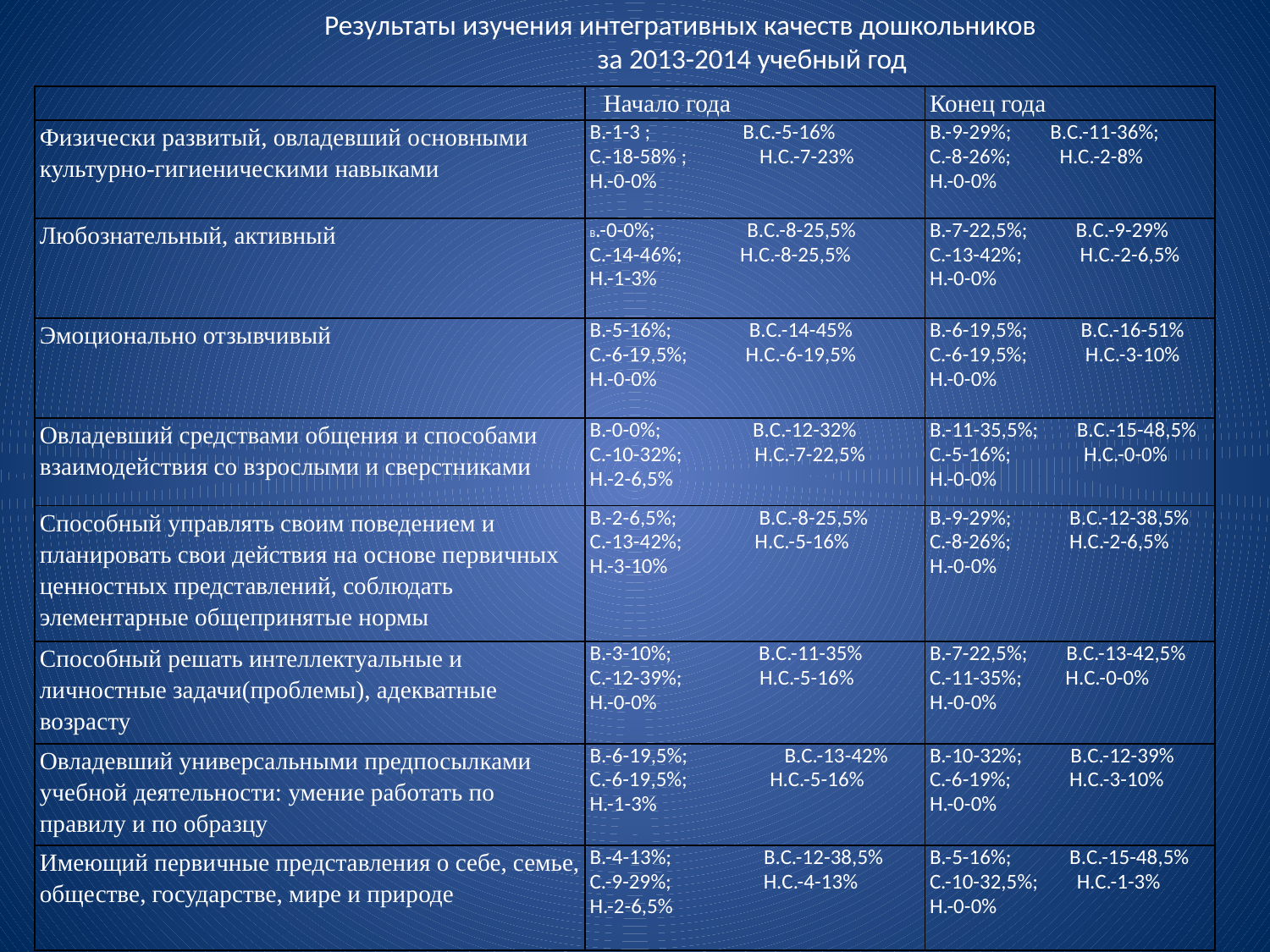

Результаты изучения интегративных качеств дошкольников
                                                                            за 2013-2014 учебный год
|  | Начало года | Конец года |
| --- | --- | --- |
| Физически развитый, овладевший основными культурно-гигиеническими навыками | В.-1-3 ; В.С.-5-16% С.-18-58% ; Н.С.-7-23% Н.-0-0% | В.-9-29%; В.С.-11-36%; С.-8-26%; Н.С.-2-8% Н.-0-0% |
| Любознательный, активный | В.-0-0%; В.С.-8-25,5% С.-14-46%; Н.С.-8-25,5% Н.-1-3% | В.-7-22,5%; В.С.-9-29% С.-13-42%; Н.С.-2-6,5% Н.-0-0% |
| Эмоционально отзывчивый | В.-5-16%; В.С.-14-45% С.-6-19,5%; Н.С.-6-19,5% Н.-0-0% | В.-6-19,5%; В.С.-16-51% С.-6-19,5%; Н.С.-3-10% Н.-0-0% |
| Овладевший средствами общения и способами взаимодействия со взрослыми и сверстниками | В.-0-0%; В.С.-12-32% С.-10-32%; Н.С.-7-22,5% Н.-2-6,5% | В.-11-35,5%; В.С.-15-48,5% С.-5-16%; Н.С.-0-0% Н.-0-0% |
| Способный управлять своим поведением и планировать свои действия на основе первичных ценностных представлений, соблюдать элементарные общепринятые нормы | В.-2-6,5%; В.С.-8-25,5% С.-13-42%; Н.С.-5-16% Н.-3-10% | В.-9-29%; В.С.-12-38,5% С.-8-26%; Н.С.-2-6,5% Н.-0-0% |
| Способный решать интеллектуальные и личностные задачи(проблемы), адекватные возрасту | В.-3-10%; В.С.-11-35% С.-12-39%; Н.С.-5-16% Н.-0-0% | В.-7-22,5%; В.С.-13-42,5% С.-11-35%; Н.С.-0-0% Н.-0-0% |
| Овладевший универсальными предпосылками учебной деятельности: умение работать по правилу и по образцу | В.-6-19,5%; В.С.-13-42% С.-6-19,5%; Н.С.-5-16% Н.-1-3% | В.-10-32%; В.С.-12-39% С.-6-19%; Н.С.-3-10% Н.-0-0% |
| Имеющий первичные представления о себе, семье, обществе, государстве, мире и природе | В.-4-13%; В.С.-12-38,5% С.-9-29%; Н.С.-4-13% Н.-2-6,5% | В.-5-16%; В.С.-15-48,5% С.-10-32,5%; Н.С.-1-3% Н.-0-0% |